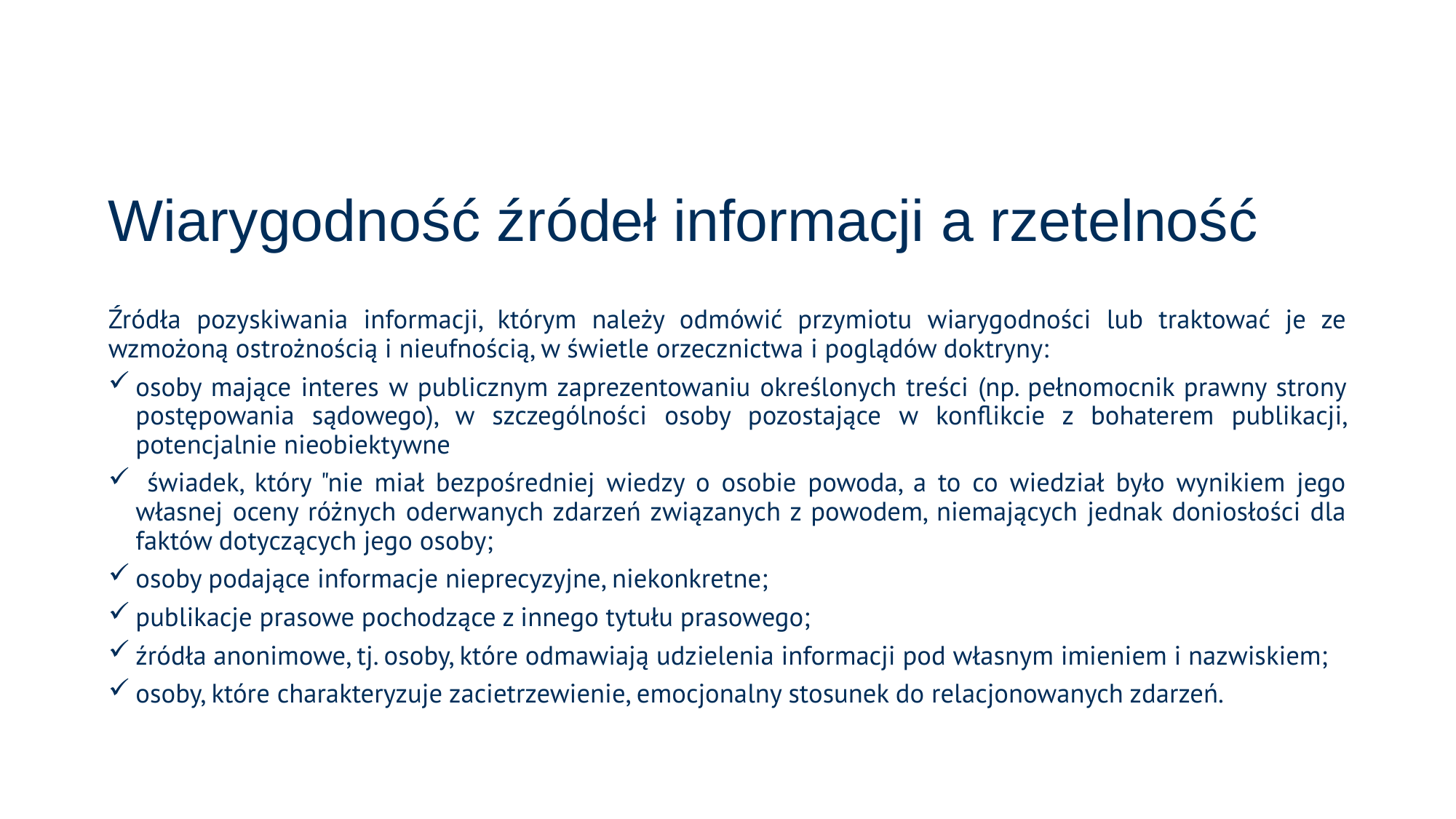

# Wiarygodność źródeł informacji a rzetelność
Źródła pozyskiwania informacji, którym należy odmówić przymiotu wiarygodności lub traktować je ze wzmożoną ostrożnością i nieufnością, w świetle orzecznictwa i poglądów doktryny:
osoby mające interes w publicznym zaprezentowaniu określonych treści (np. pełnomocnik prawny strony postępowania sądowego), w szczególności osoby pozostające w konflikcie z bohaterem publikacji, potencjalnie nieobiektywne
 świadek, który "nie miał bezpośredniej wiedzy o osobie powoda, a to co wiedział było wynikiem jego własnej oceny różnych oderwanych zdarzeń związanych z powodem, niemających jednak doniosłości dla faktów dotyczących jego osoby;
osoby podające informacje nieprecyzyjne, niekonkretne;
publikacje prasowe pochodzące z innego tytułu prasowego;
źródła anonimowe, tj. osoby, które odmawiają udzielenia informacji pod własnym imieniem i nazwiskiem;
osoby, które charakteryzuje zacietrzewienie, emocjonalny stosunek do relacjonowanych zdarzeń.